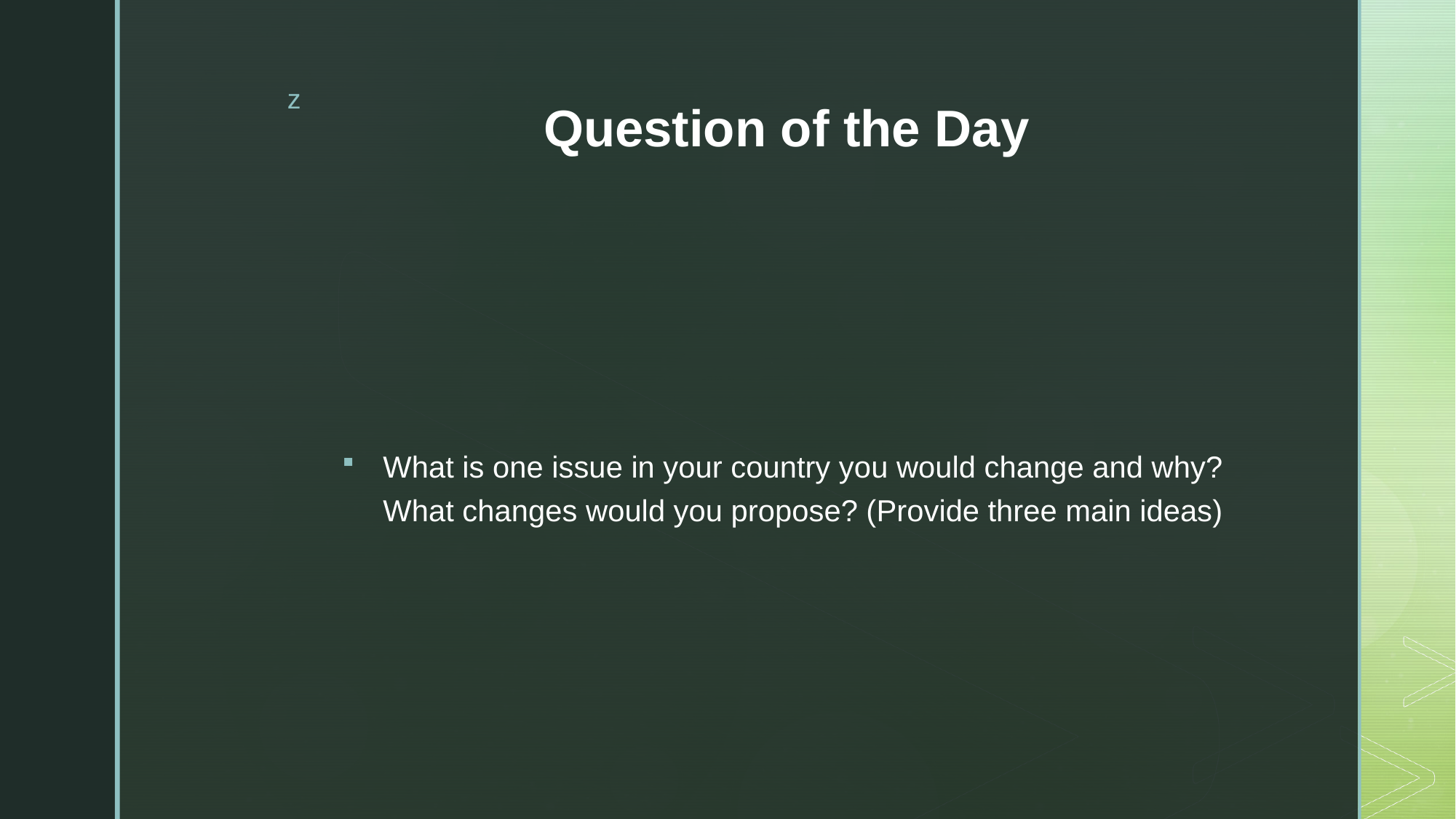

# Question of the Day
What is one issue in your country you would change and why? What changes would you propose? (Provide three main ideas)